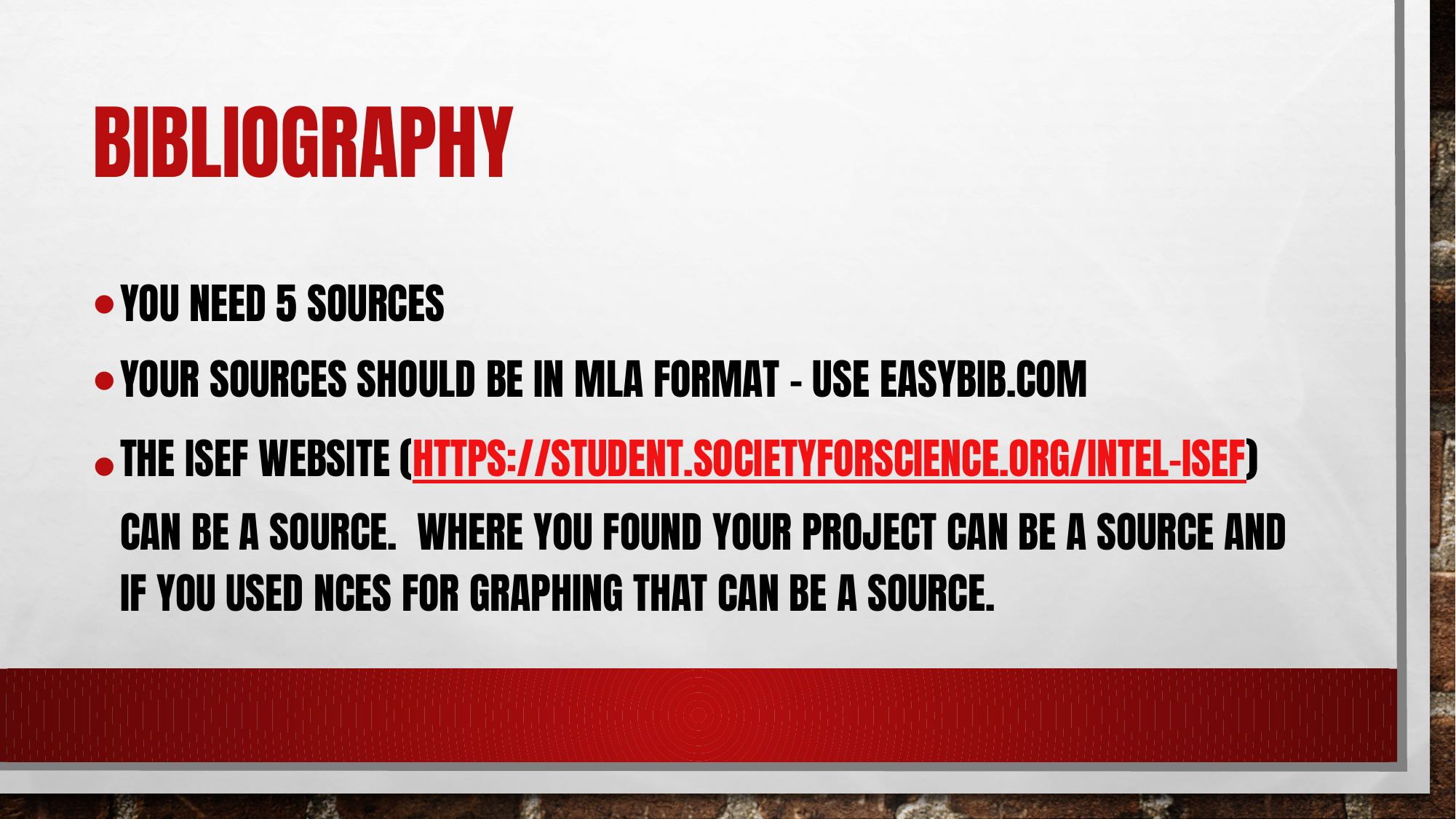

# bibliography
You need 5 sources
Your sources should be in mla format – use easybib.com
The isef website (https://student.societyforscience.org/intel-isef) can be a source.  Where you found your project can be a source and if you used nces for graphing that can be a source.